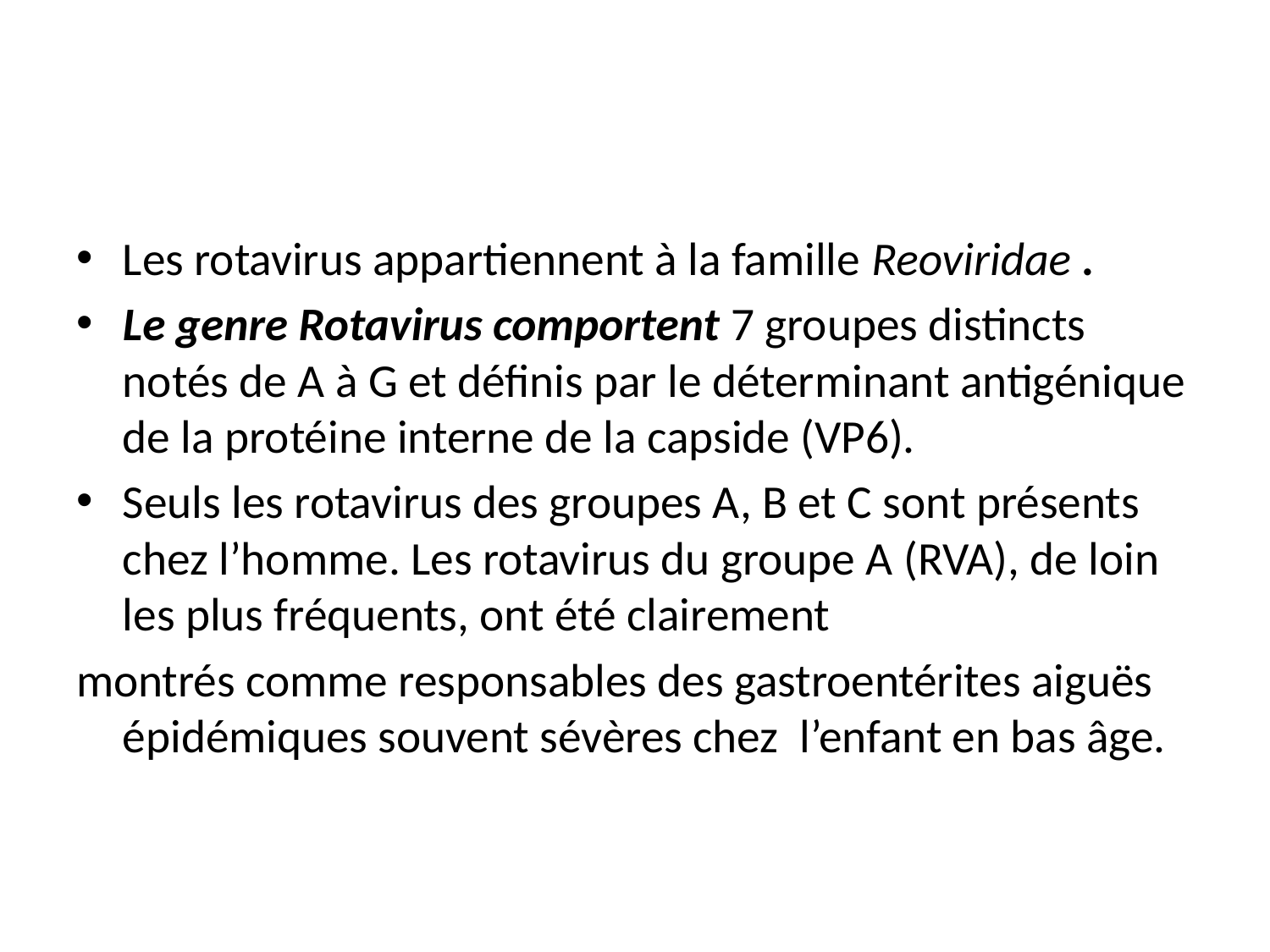

#
Les rotavirus appartiennent à la famille Reoviridae .
Le genre Rotavirus comportent 7 groupes distincts notés de A à G et définis par le déterminant antigénique de la protéine interne de la capside (VP6).
Seuls les rotavirus des groupes A, B et C sont présents chez l’homme. Les rotavirus du groupe A (RVA), de loin les plus fréquents, ont été clairement
montrés comme responsables des gastroentérites aiguës épidémiques souvent sévères chez  l’enfant en bas âge.